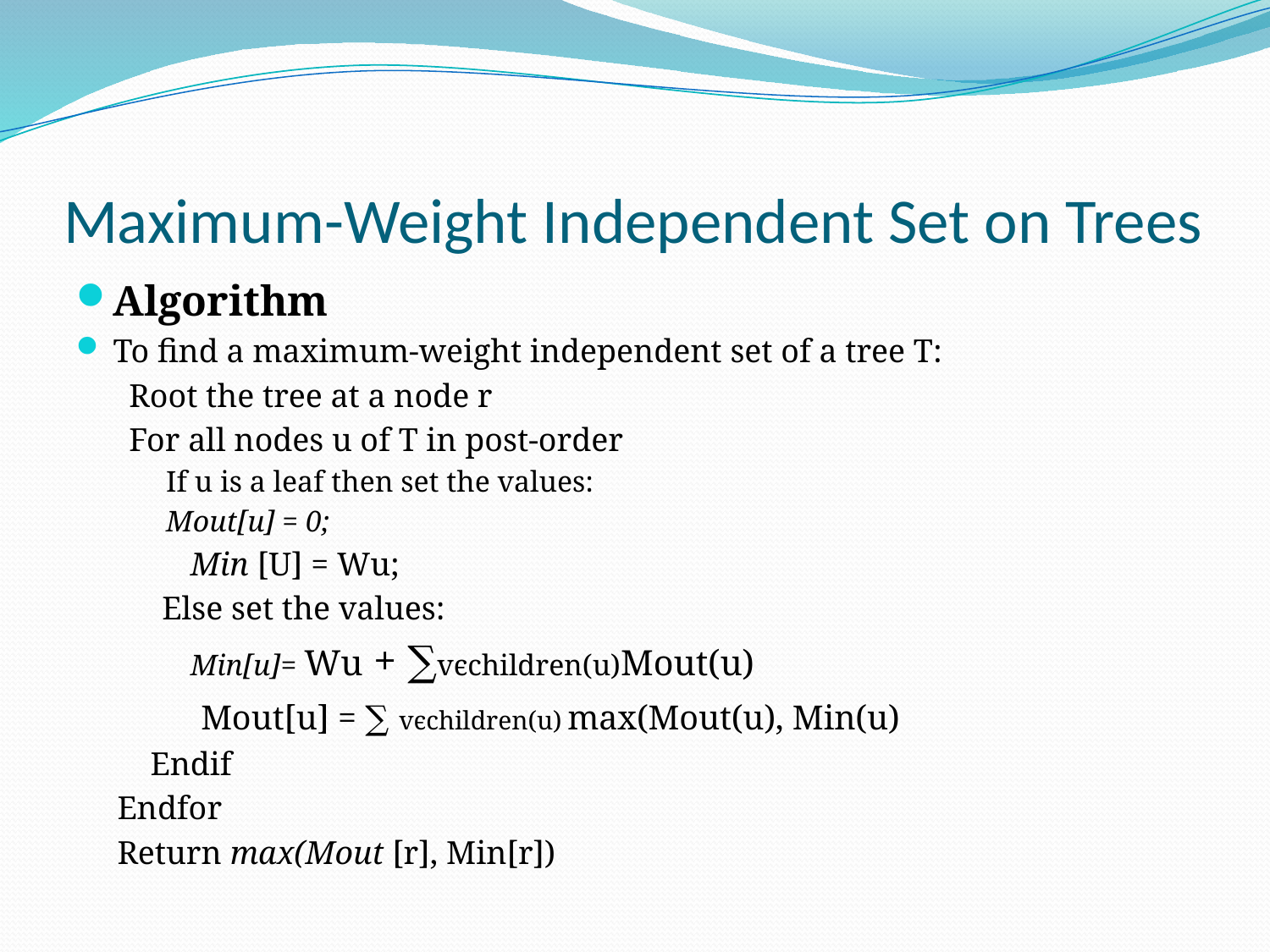

# Maximum-Weight Independent Set on Trees
Algorithm
To find a maximum-weight independent set of a tree T:
Root the tree at a node r
For all nodes u of T in post-order
If u is a leaf then set the values:
	Mout[u] = 0;
	Min [U] = Wu;
    Else set the values:
	Min[u]= Wu + ∑vϵchildren(u)Mout(u)
    Mout[u] = ∑ vϵchildren(u) max(Mout(u), Min(u)
         Endif
     Endfor
     Return max(Mout [r], Min[r])